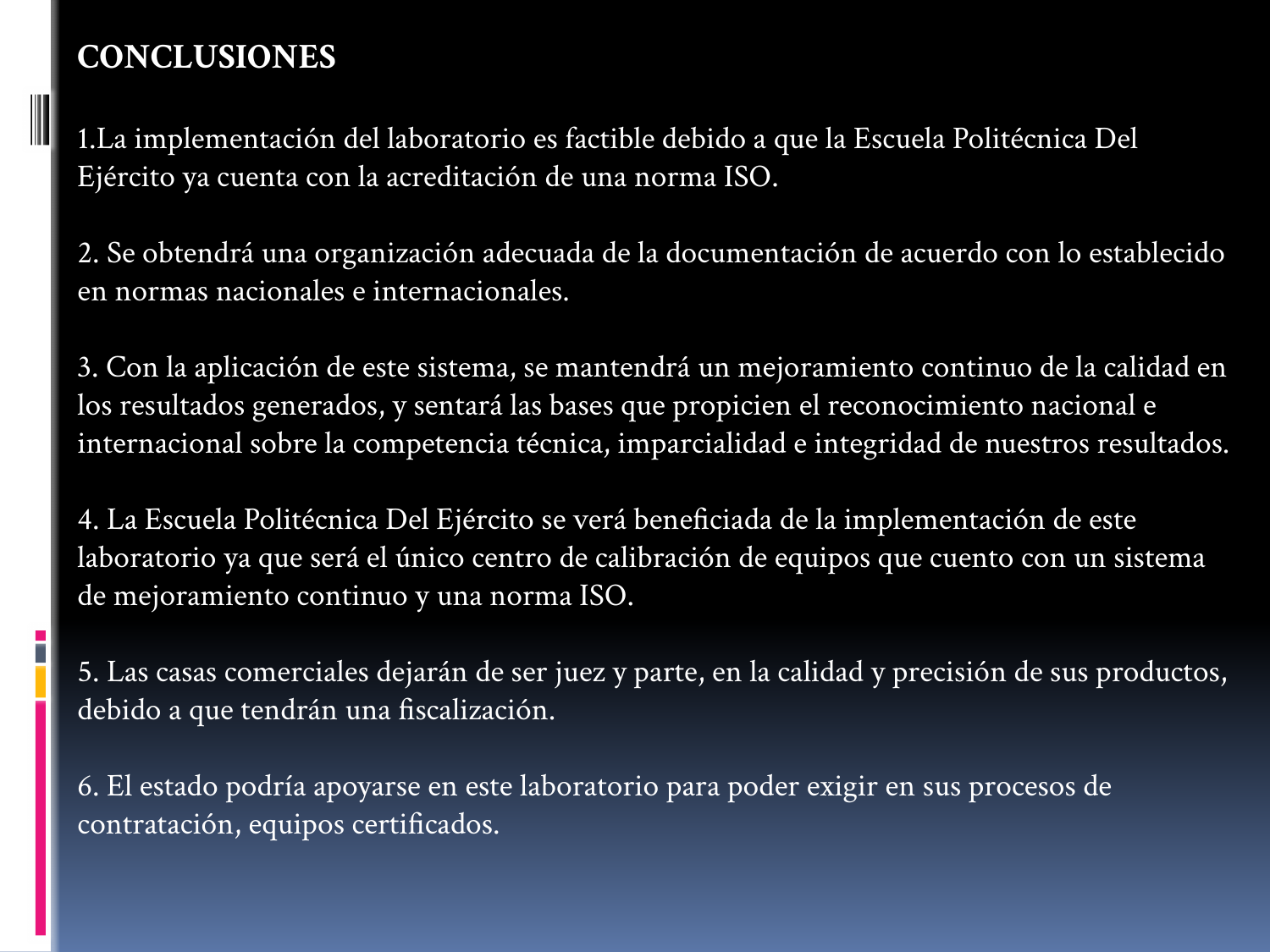

CONCLUSIONES

1.La implementación del laboratorio es factible debido a que la Escuela Politécnica Del Ejército ya cuenta con la acreditación de una norma ISO.

2. Se obtendrá una organización adecuada de la documentación de acuerdo con lo establecido en normas nacionales e internacionales.

3. Con la aplicación de este sistema, se mantendrá un mejoramiento continuo de la calidad en los resultados generados, y sentará las bases que propicien el reconocimiento nacional e internacional sobre la competencia técnica, imparcialidad e integridad de nuestros resultados.

4. La Escuela Politécnica Del Ejército se verá beneficiada de la implementación de este laboratorio ya que será el único centro de calibración de equipos que cuento con un sistema de mejoramiento continuo y una norma ISO.

5. Las casas comerciales dejarán de ser juez y parte, en la calidad y precisión de sus productos, debido a que tendrán una fiscalización.

6. El estado podría apoyarse en este laboratorio para poder exigir en sus procesos de contratación, equipos certificados.